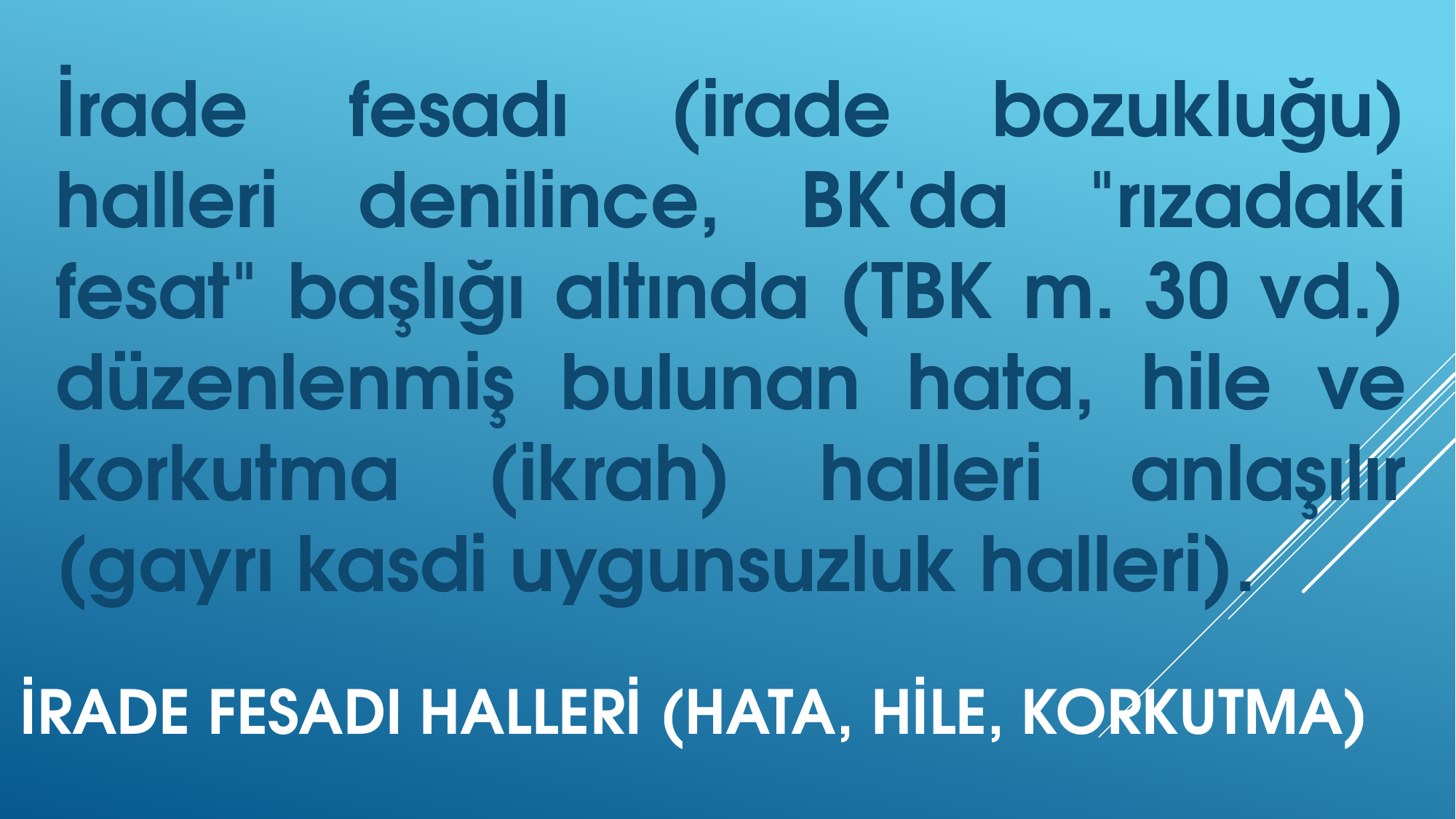

İrade fesadı (irade bozukluğu) halleri denilince, BK'da "rızadaki fesat" başlığı altında (TBK m. 30 vd.) düzenlenmiş bulunan hata, hile ve korkutma (ikrah) halleri anlaşılır (gayrı kasdi uygunsuzluk halleri).
# İrade fesadı halleri (hata, hile, korkutma)